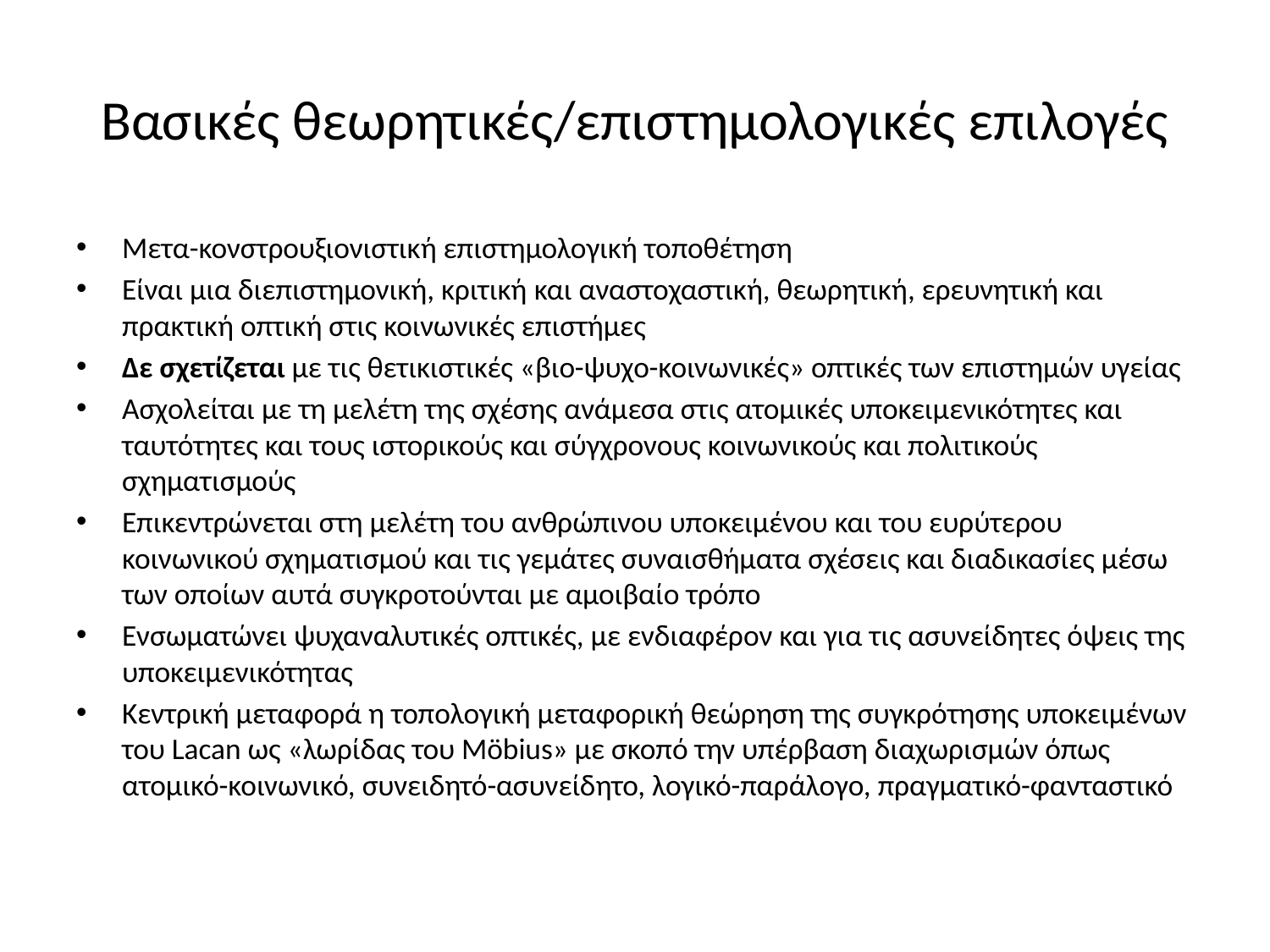

# Βασικές θεωρητικές/επιστημολογικές επιλογές
Μετα-κονστρουξιονιστική επιστημολογική τοποθέτηση
Είναι μια διεπιστημονική, κριτική και αναστοχαστική, θεωρητική, ερευνητική και πρακτική οπτική στις κοινωνικές επιστήμες
Δε σχετίζεται με τις θετικιστικές «βιο-ψυχο-κοινωνικές» οπτικές των επιστημών υγείας
Ασχολείται με τη μελέτη της σχέσης ανάμεσα στις ατομικές υποκειμενικότητες και ταυτότητες και τους ιστορικούς και σύγχρονους κοινωνικούς και πολιτικούς σχηματισμούς
Επικεντρώνεται στη μελέτη του ανθρώπινου υποκειμένου και του ευρύτερου κοινωνικού σχηματισμού και τις γεμάτες συναισθήματα σχέσεις και διαδικασίες μέσω των οποίων αυτά συγκροτούνται με αμοιβαίο τρόπο
Ενσωματώνει ψυχαναλυτικές οπτικές, με ενδιαφέρον και για τις ασυνείδητες όψεις της υποκειμενικότητας
Κεντρική μεταφορά η τοπολογική μεταφορική θεώρηση της συγκρότησης υποκειμένων του Lacan ως «λωρίδας του Möbius» με σκοπό την υπέρβαση διαχωρισμών όπως ατομικό-κοινωνικό, συνειδητό-ασυνείδητο, λογικό-παράλογο, πραγματικό-φανταστικό